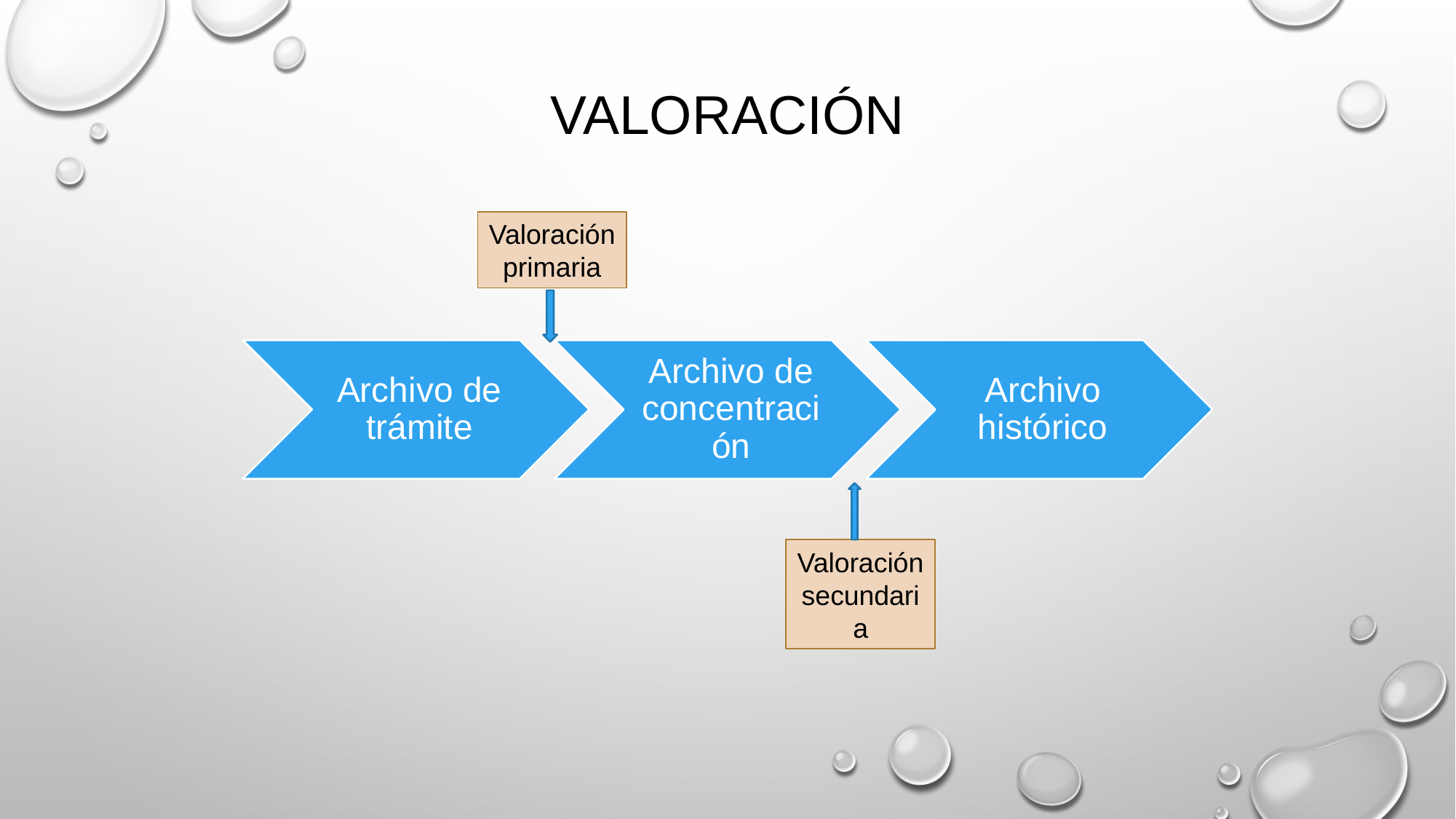

# VALORACIÓN
Archivo de trámite
Archivo de concentración
Archivo histórico
Valoración primaria

Valoración secundaria